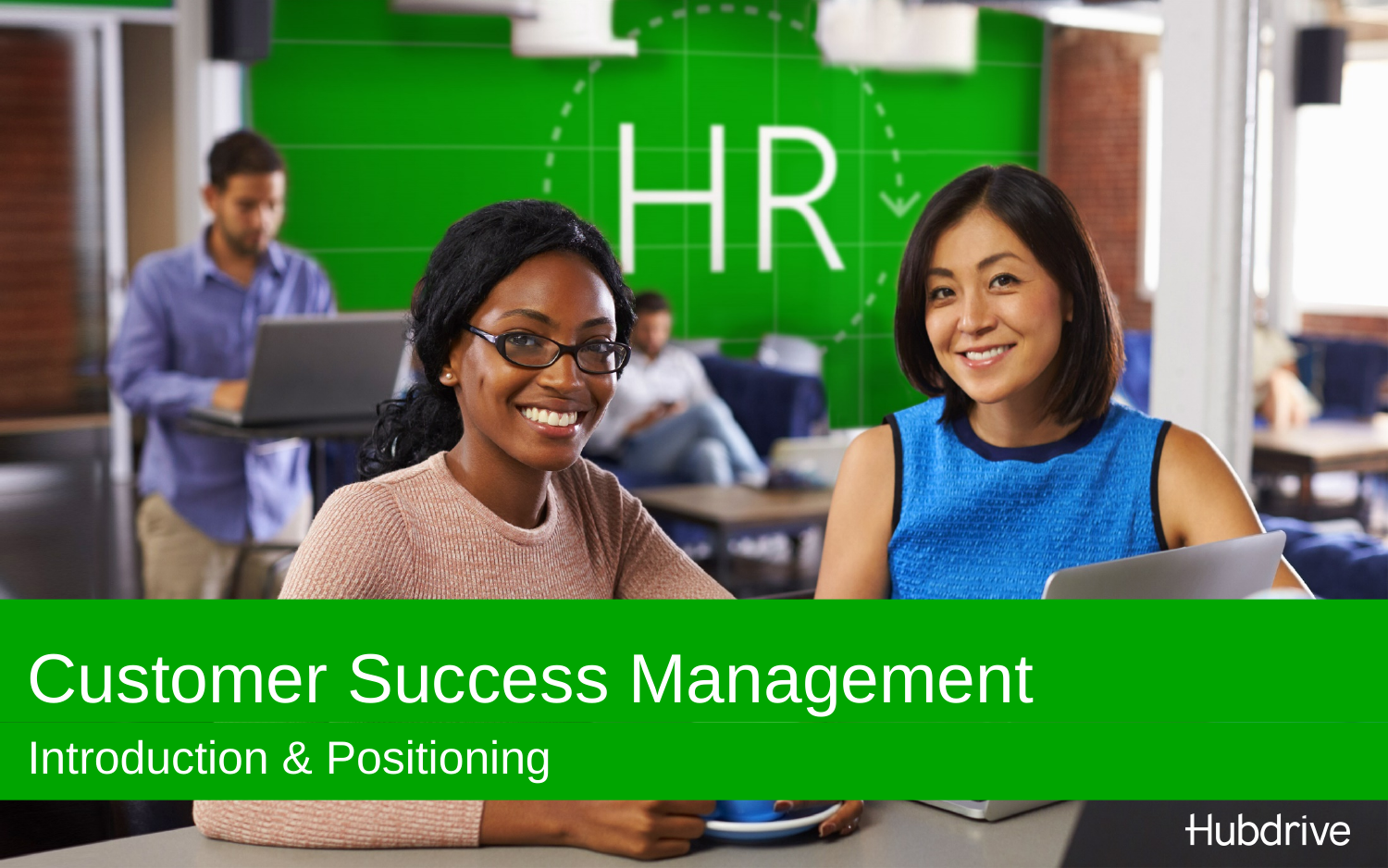

# Customer Success Management
Introduction & Positioning